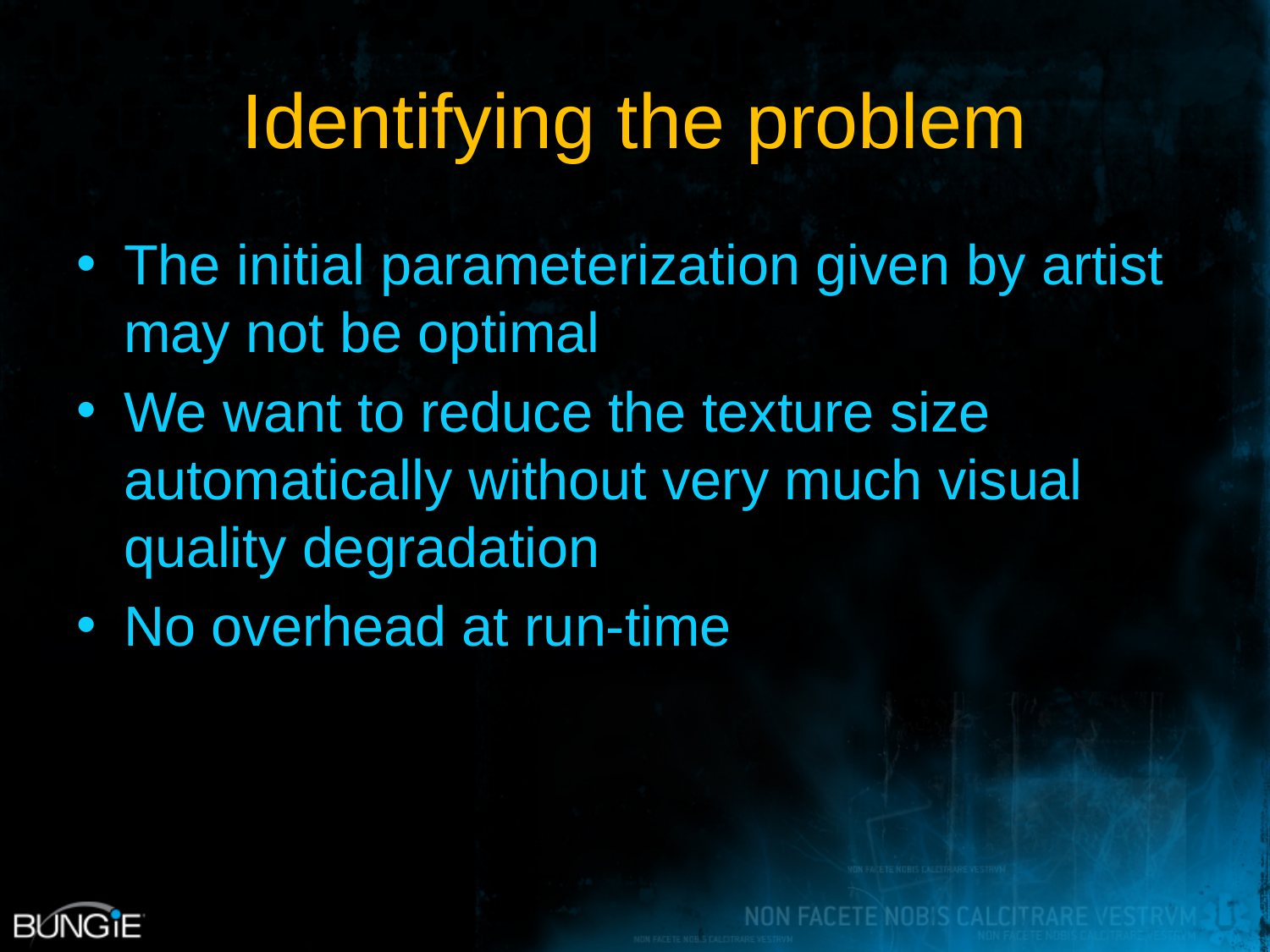

# Identifying the problem
The initial parameterization given by artist may not be optimal
We want to reduce the texture size automatically without very much visual quality degradation
No overhead at run-time